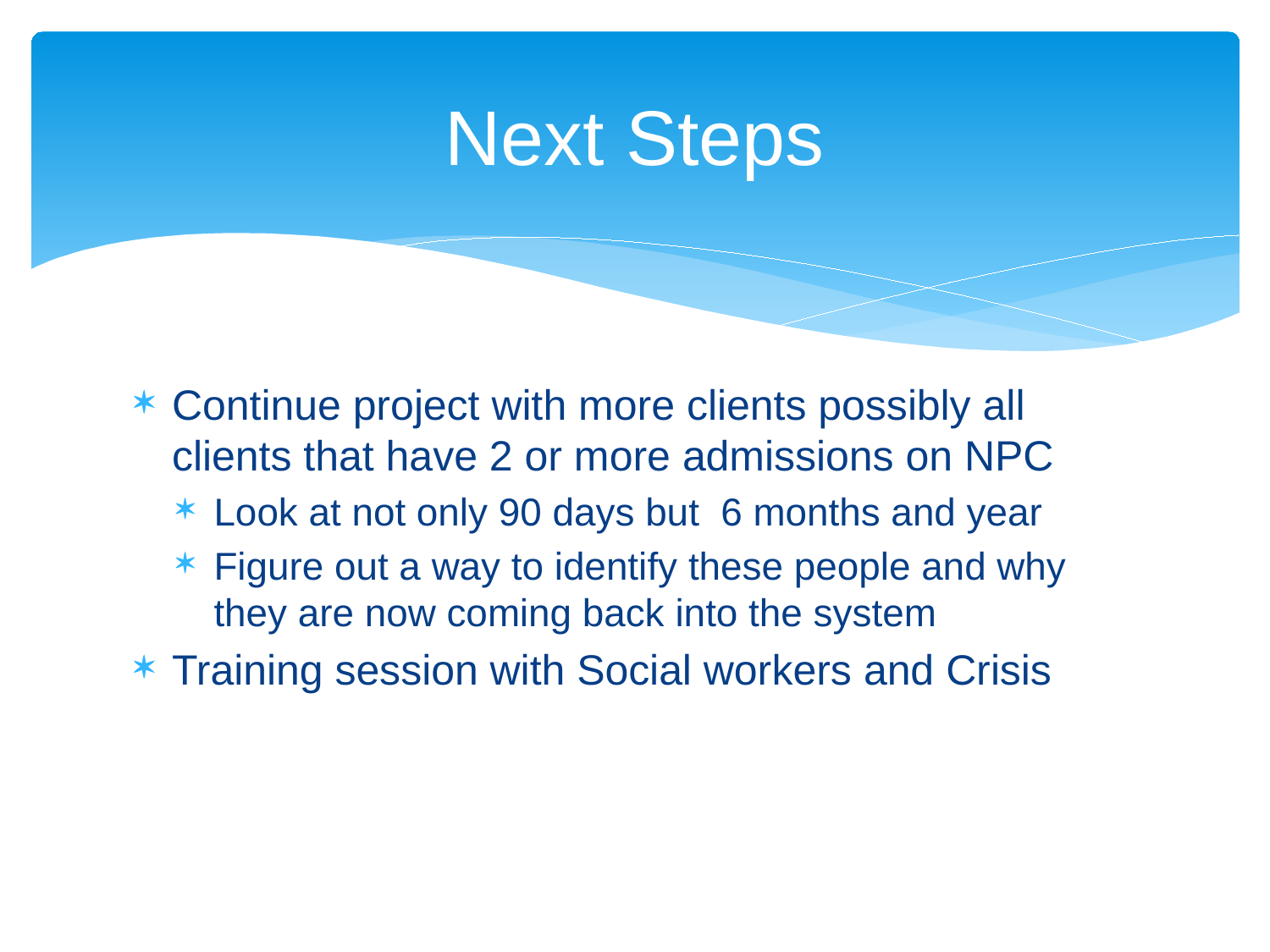

# Next Steps
Continue project with more clients possibly all clients that have 2 or more admissions on NPC
Look at not only 90 days but  6 months and year
Figure out a way to identify these people and why they are now coming back into the system
Training session with Social workers and Crisis